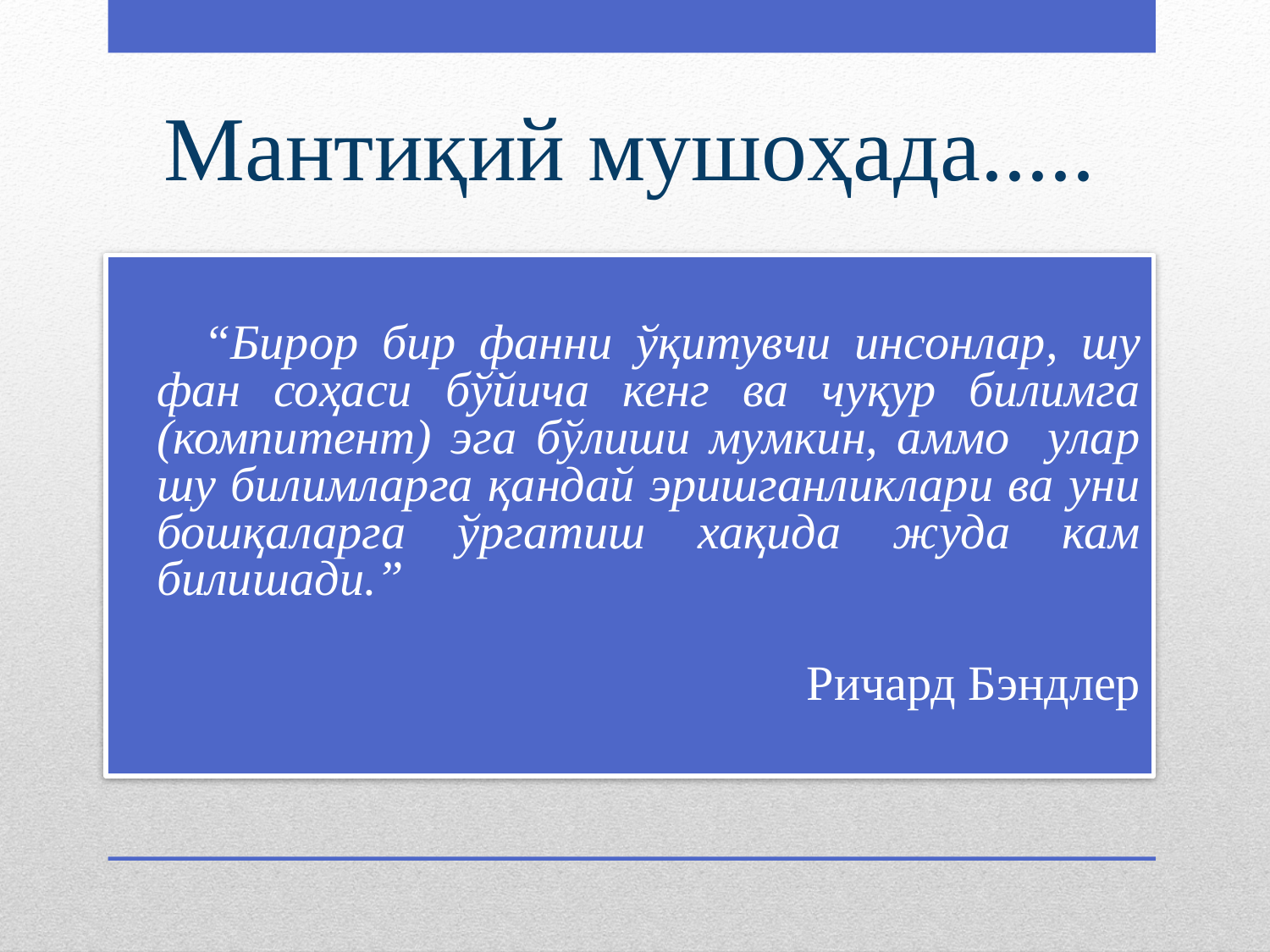

# Мантиқий мушоҳада.....
  “Бирор бир фанни ўқитувчи инсонлар, шу фан соҳаси бўйича кенг ва чуқур билимга (компитент) эга бўлиши мумкин, аммо  улар шу билимларга қандай эришганликлари ва уни бошқаларга ўргатиш хақида жуда кам билишади.”
                                                                                     Ричард Бэндлер